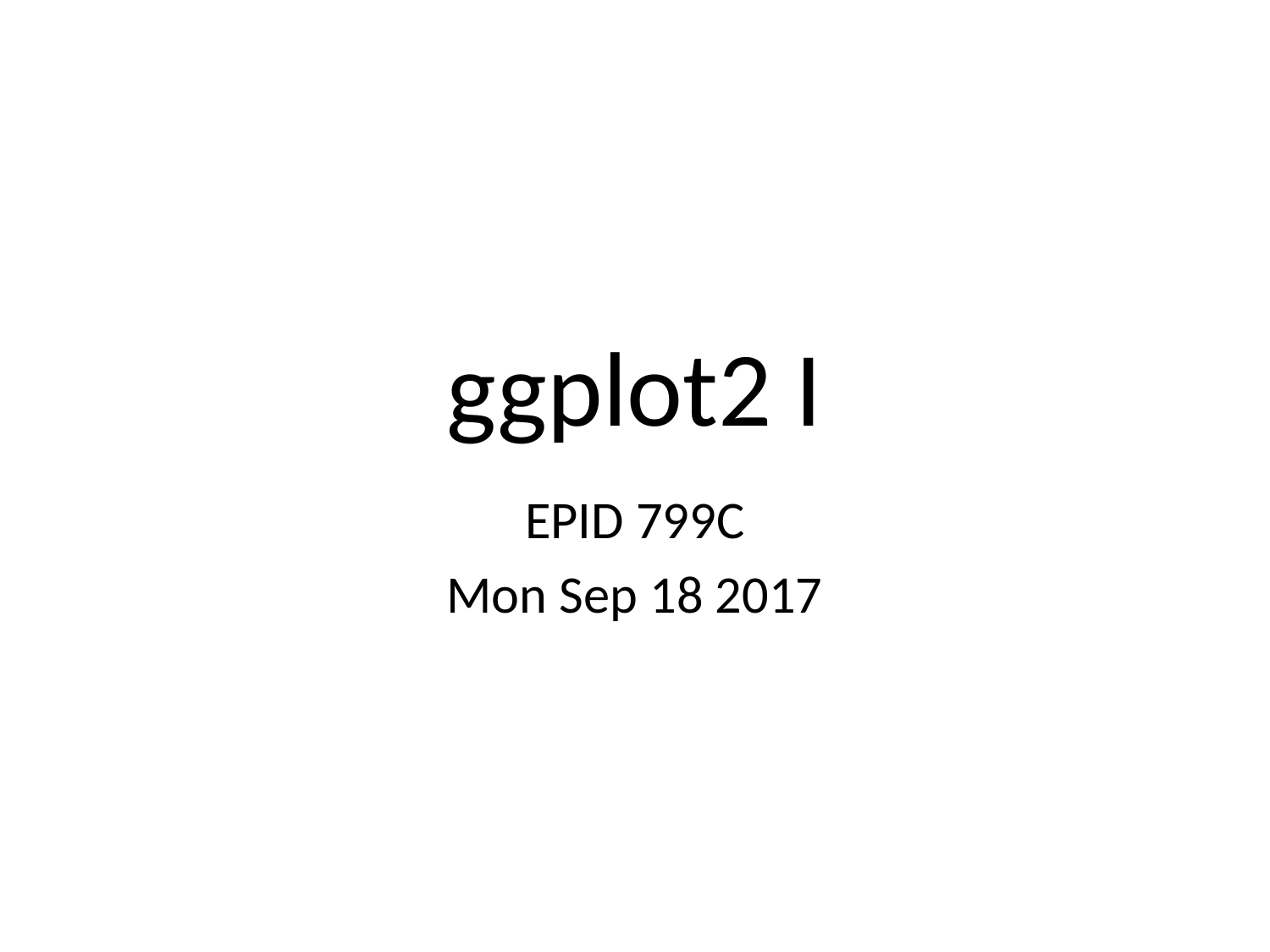

# ggplot2 I
EPID 799C
Mon Sep 18 2017